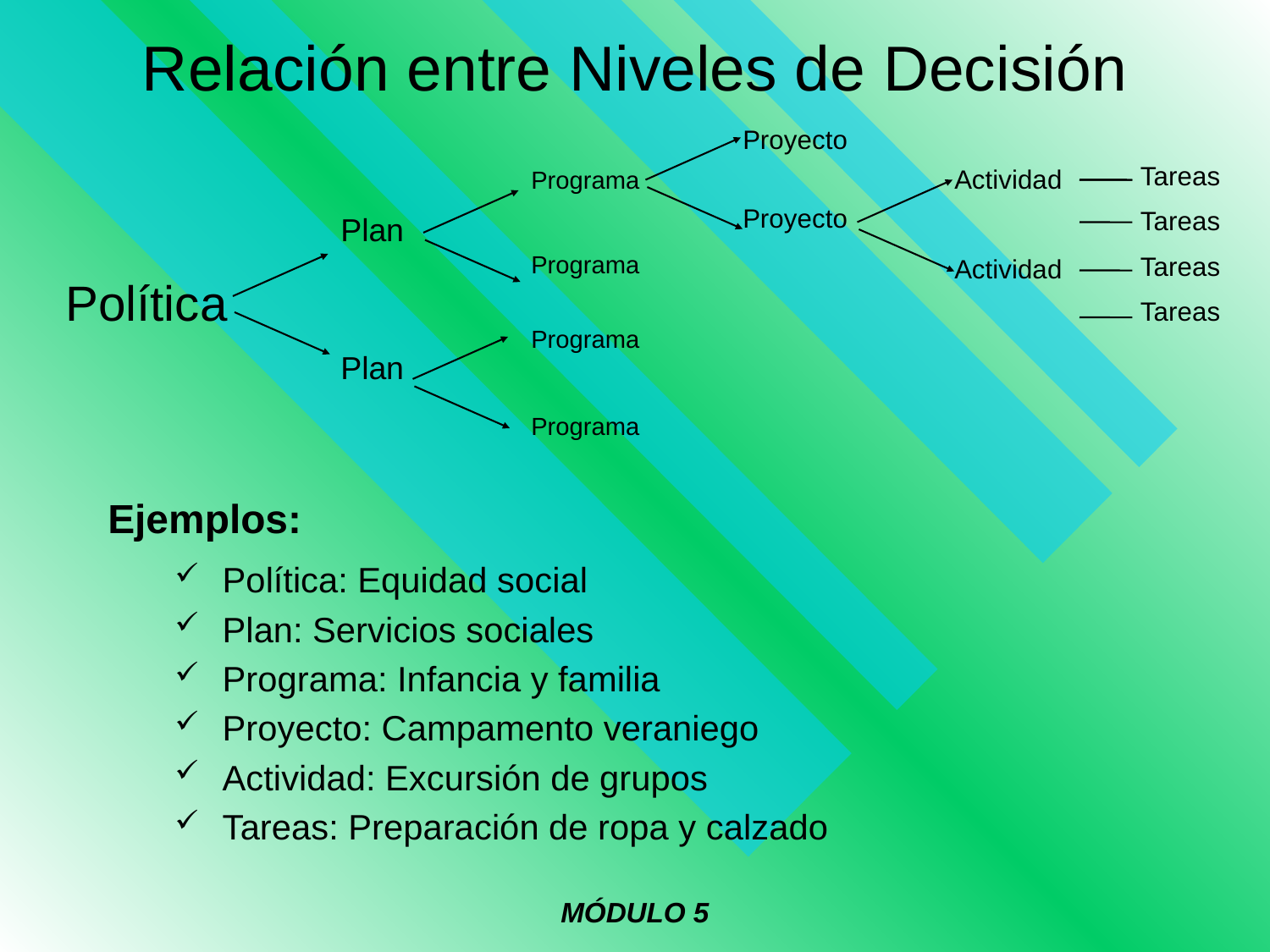

Relación entre Niveles de Decisión
# Política
Proyecto

Proyecto

Tareas
Tareas
Tareas
Tareas

Actividad

Actividad
Programa

Programa

Plan

Plan

Programa

Programa

Ejemplos:
Política: Equidad social
Plan: Servicios sociales
Programa: Infancia y familia
Proyecto: Campamento veraniego
Actividad: Excursión de grupos
Tareas: Preparación de ropa y calzado
MÓDULO 5